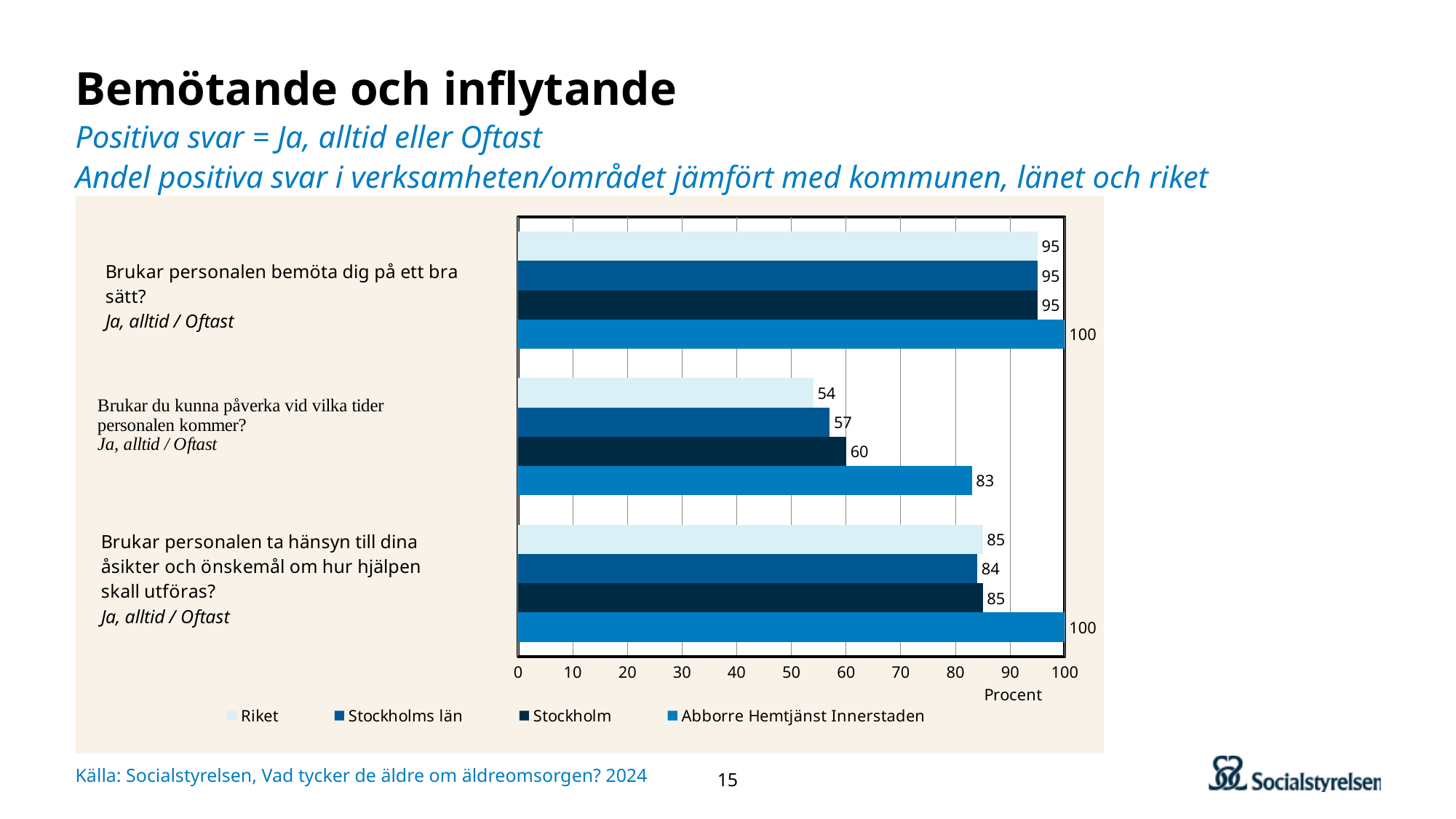

# Bemötande och inflytande Positiva svar = Ja, alltid eller Oftast Andel positiva svar i verksamheten/området jämfört med kommunen, länet och riket

### Chart

| Category | Abborre Hemtjänst Innerstaden | Stockholm | Stockholms län | Riket |
|---|---|---|---|---|
| Brukar personalen ta hänsyn till dina
åsikter och önskemål om hur hjälpen
skall utföras? | 100.0 | 85.0 | 84.0 | 85.0 |
| Brukar du kunna påverka vid vilka tider personalen kommer? | 83.0 | 60.0 | 57.0 | 54.0 |
| Brukar personalen bemöta dig på ett bra sätt? | 100.0 | 95.0 | 95.0 | 95.0 |
Källa: Socialstyrelsen, Vad tycker de äldre om äldreomsorgen? 2024
15